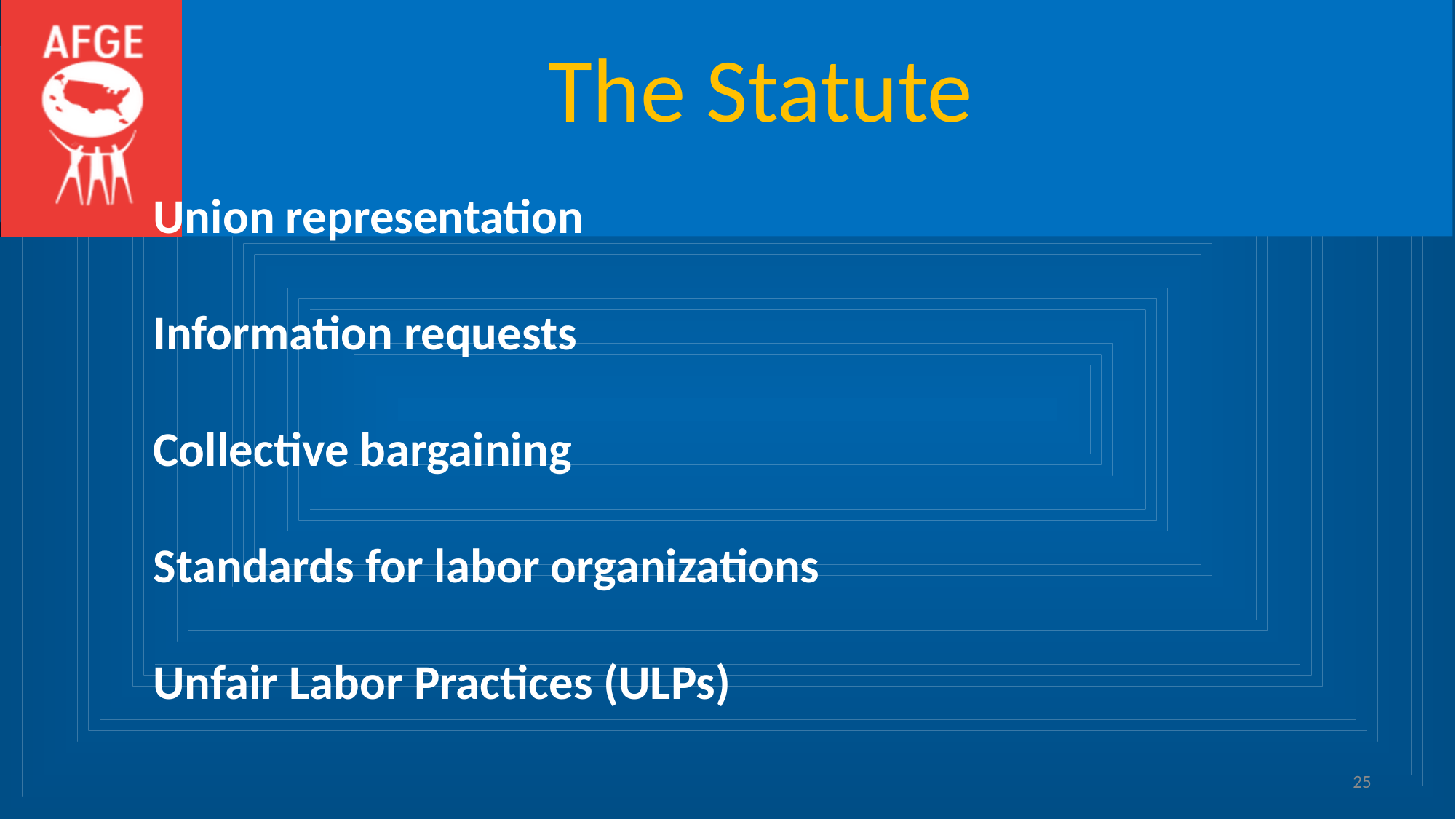

# The Statute
Union representation

Information requests

Collective bargaining

Standards for labor organizations

Unfair Labor Practices (ULPs)

25